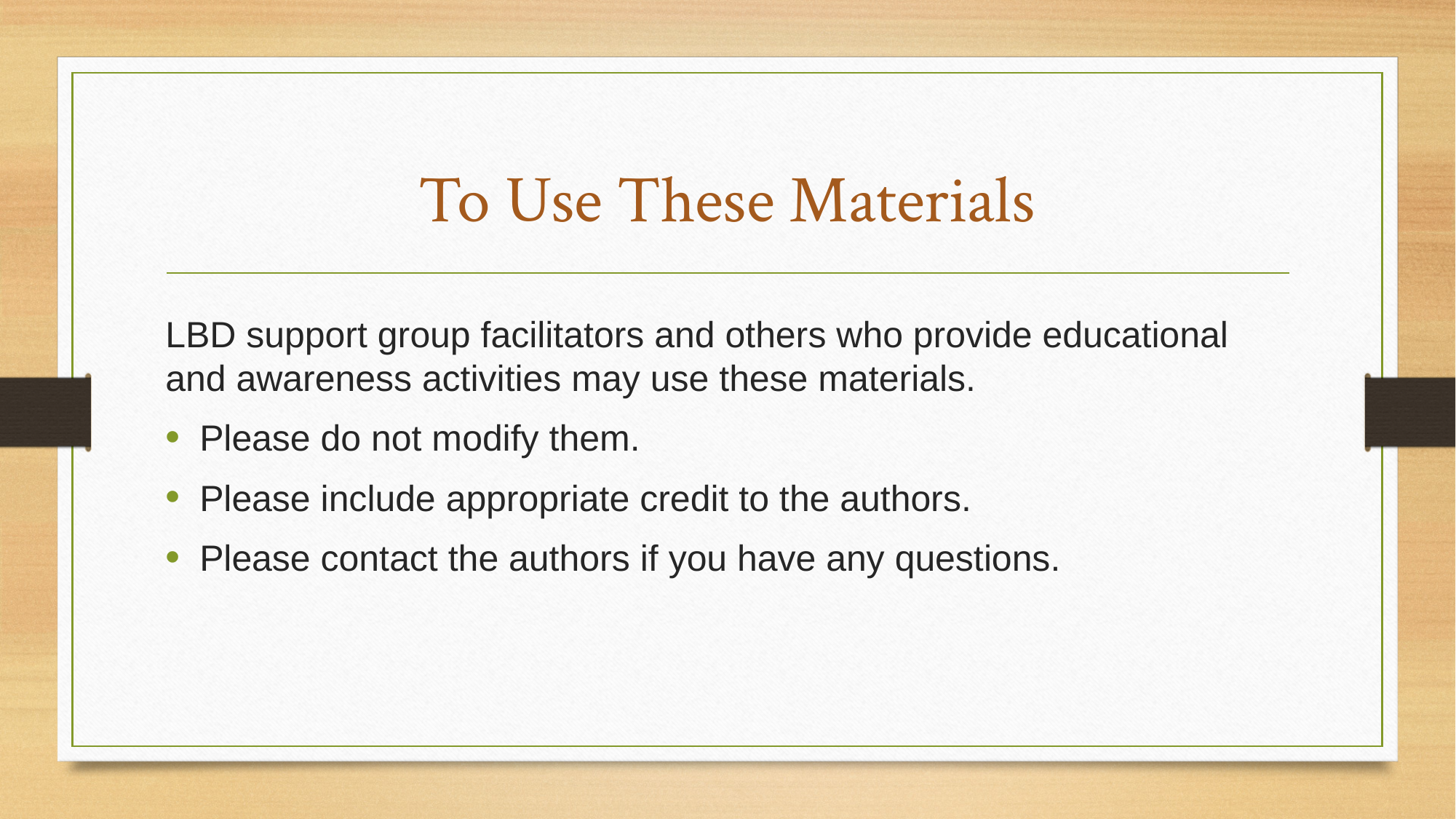

# To Use These Materials
LBD support group facilitators and others who provide educational and awareness activities may use these materials.
Please do not modify them.
Please include appropriate credit to the authors.
Please contact the authors if you have any questions.